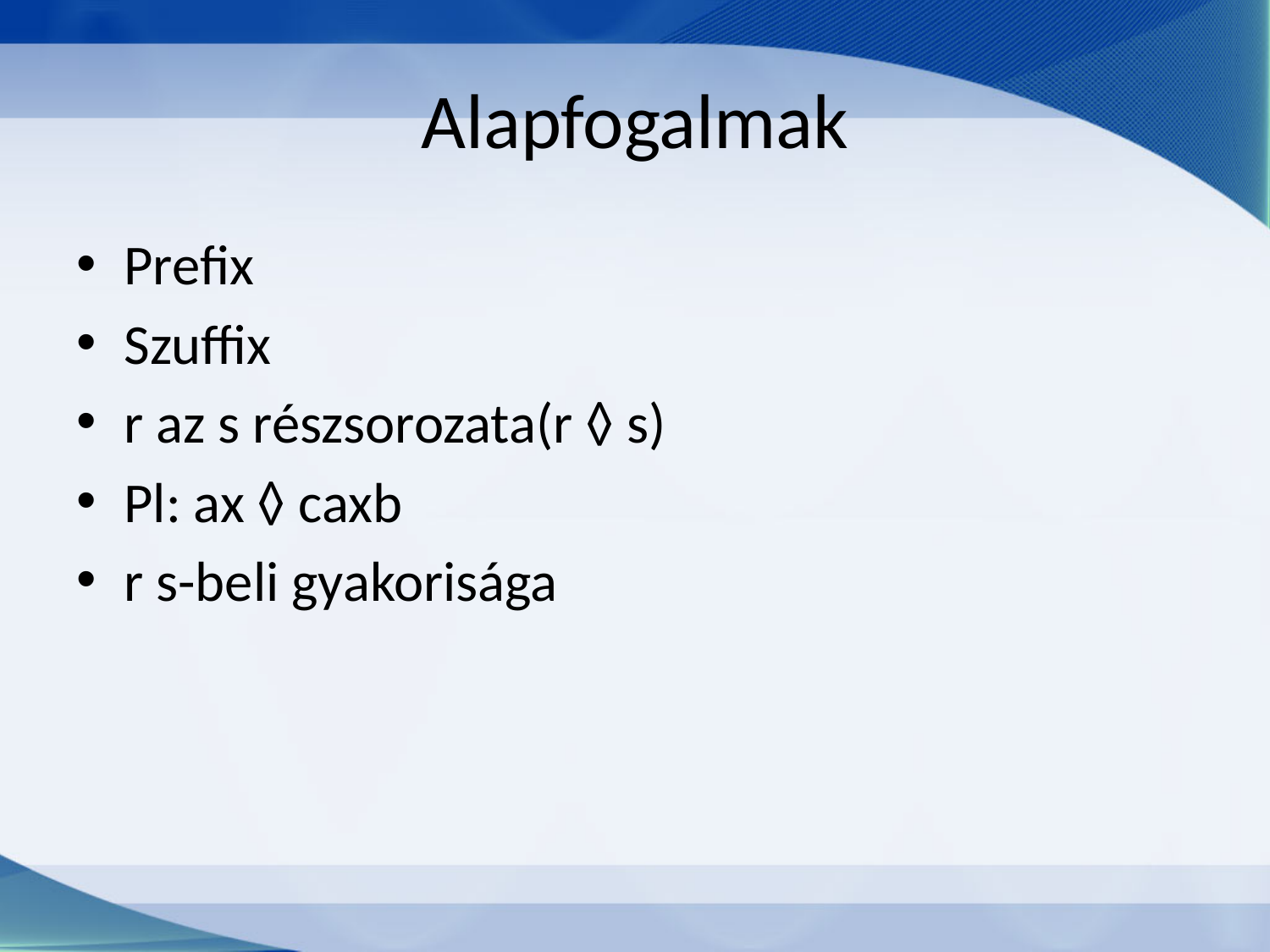

# Alapfogalmak
Prefix
Szuffix
r az s részsorozata(r ◊ s)
Pl: ax ◊ caxb
r s-beli gyakorisága